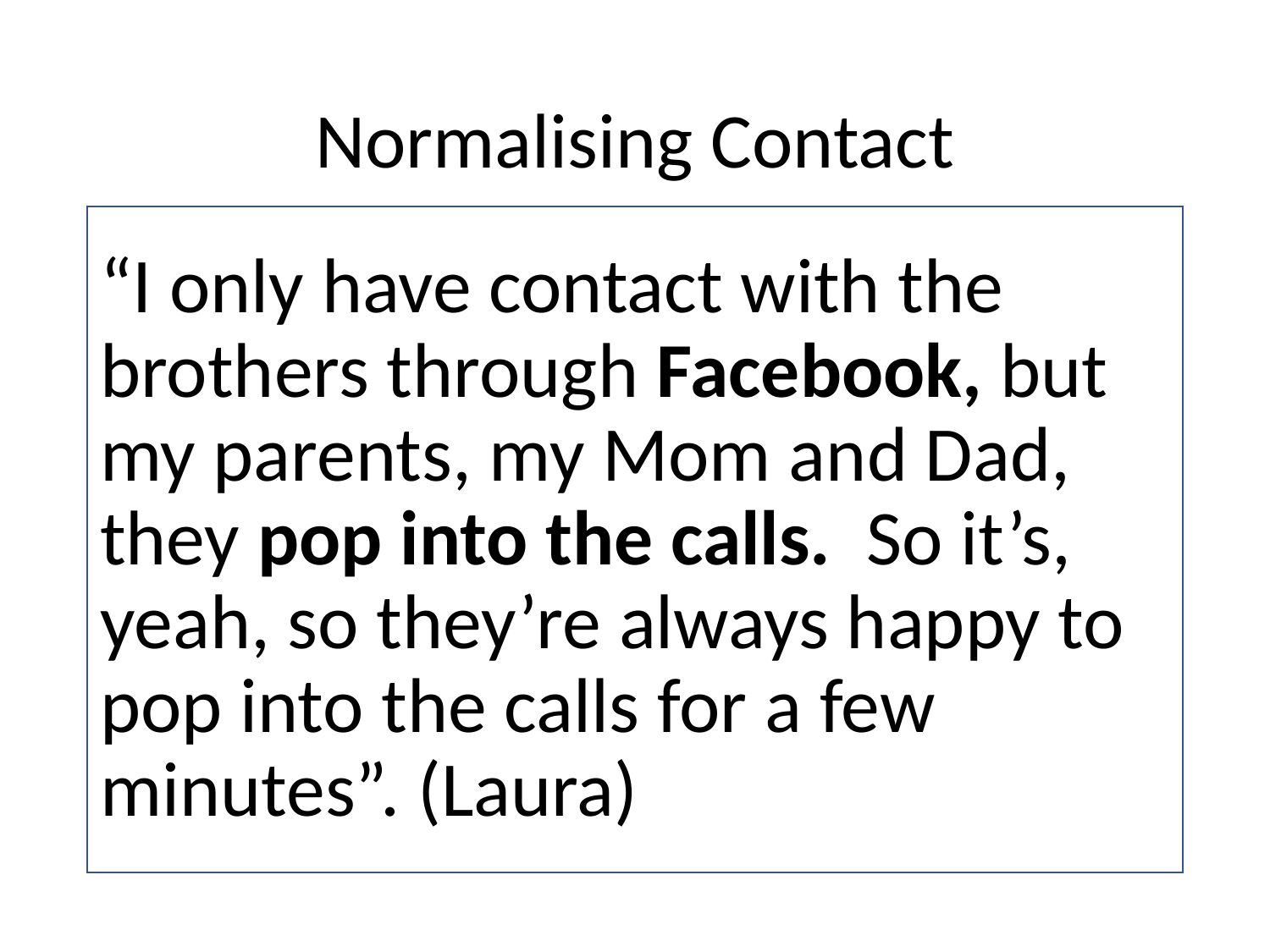

# Normalising Contact
“I only have contact with the brothers through Facebook, but my parents, my Mom and Dad, they pop into the calls.  So it’s, yeah, so they’re always happy to pop into the calls for a few minutes”. (Laura)